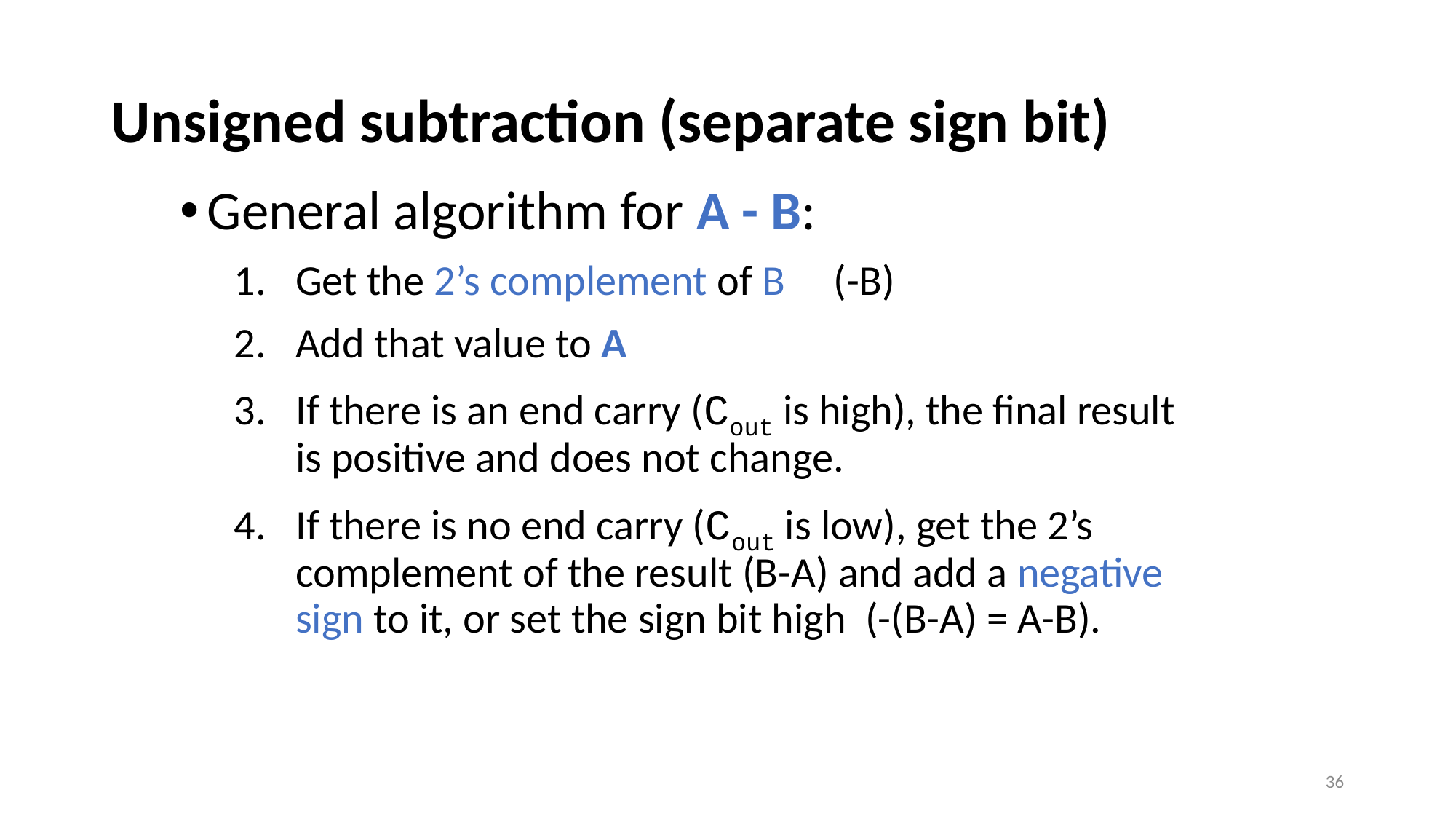

# Unsigned subtraction (separate sign bit)
General algorithm for A - B:
Get the 2’s complement of B     (-B)
Add that value to A
If there is an end carry (Cout is high), the final result is positive and does not change.
If there is no end carry (Cout is low), get the 2’s complement of the result (B-A) and add a negative sign to it, or set the sign bit high  (-(B-A) = A-B).
36